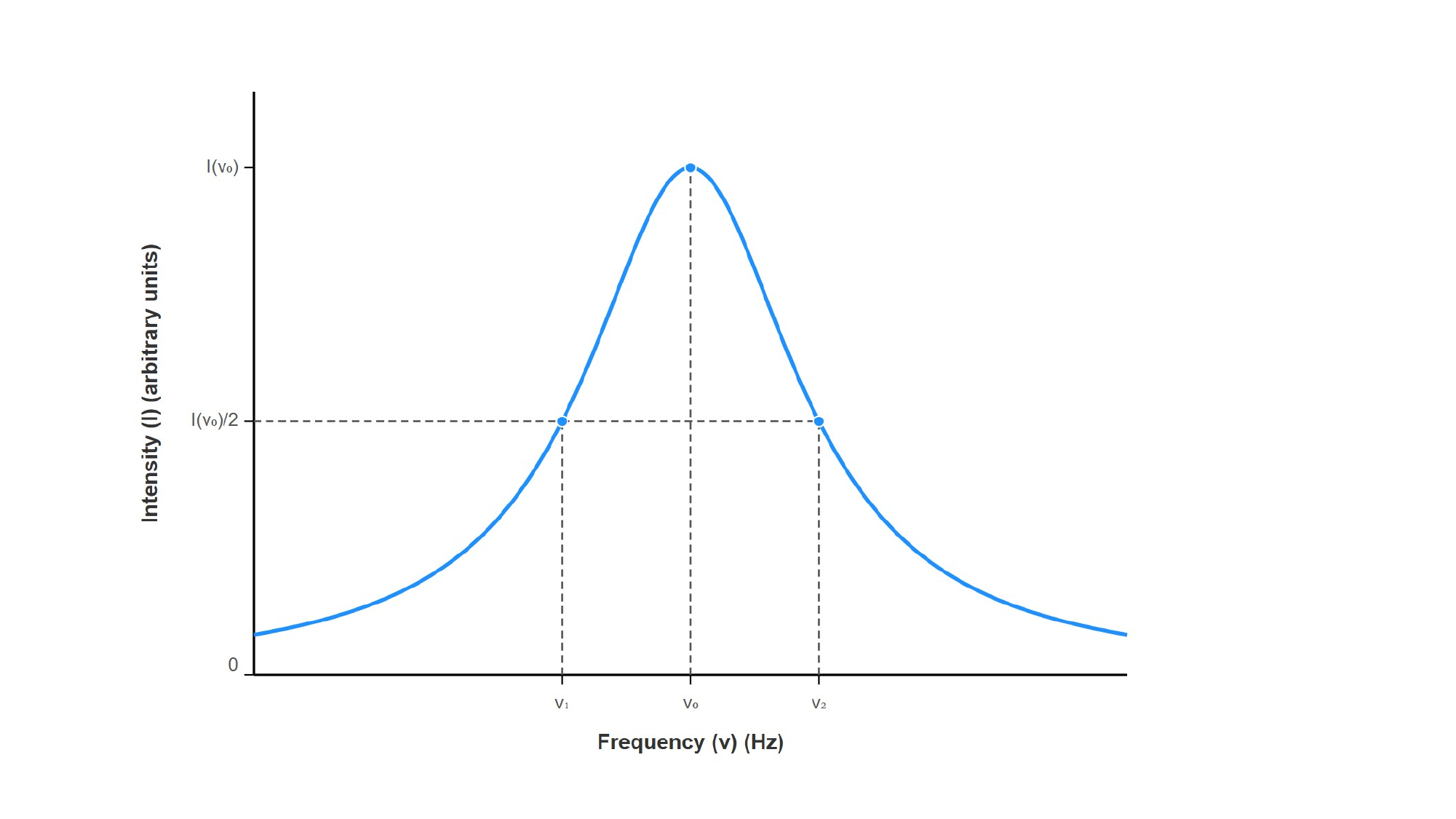

[IMAGE REQUIRED: Provide a labelled plot of intensity versus frequency. Show a symmetric peak centred at 𝜈0 , mark I(𝜈0 ), half-maximum level, and both frequencies 𝜈1               and 𝜈2 . Axes: horizontal—frequency (Hz), vertical—intensity (arbitrary units).]

Prepared by Dist. Prof. Dr. M.A. Gondal for Phys 608 Laser Spectroscopy course in KFUPM (Term 251)